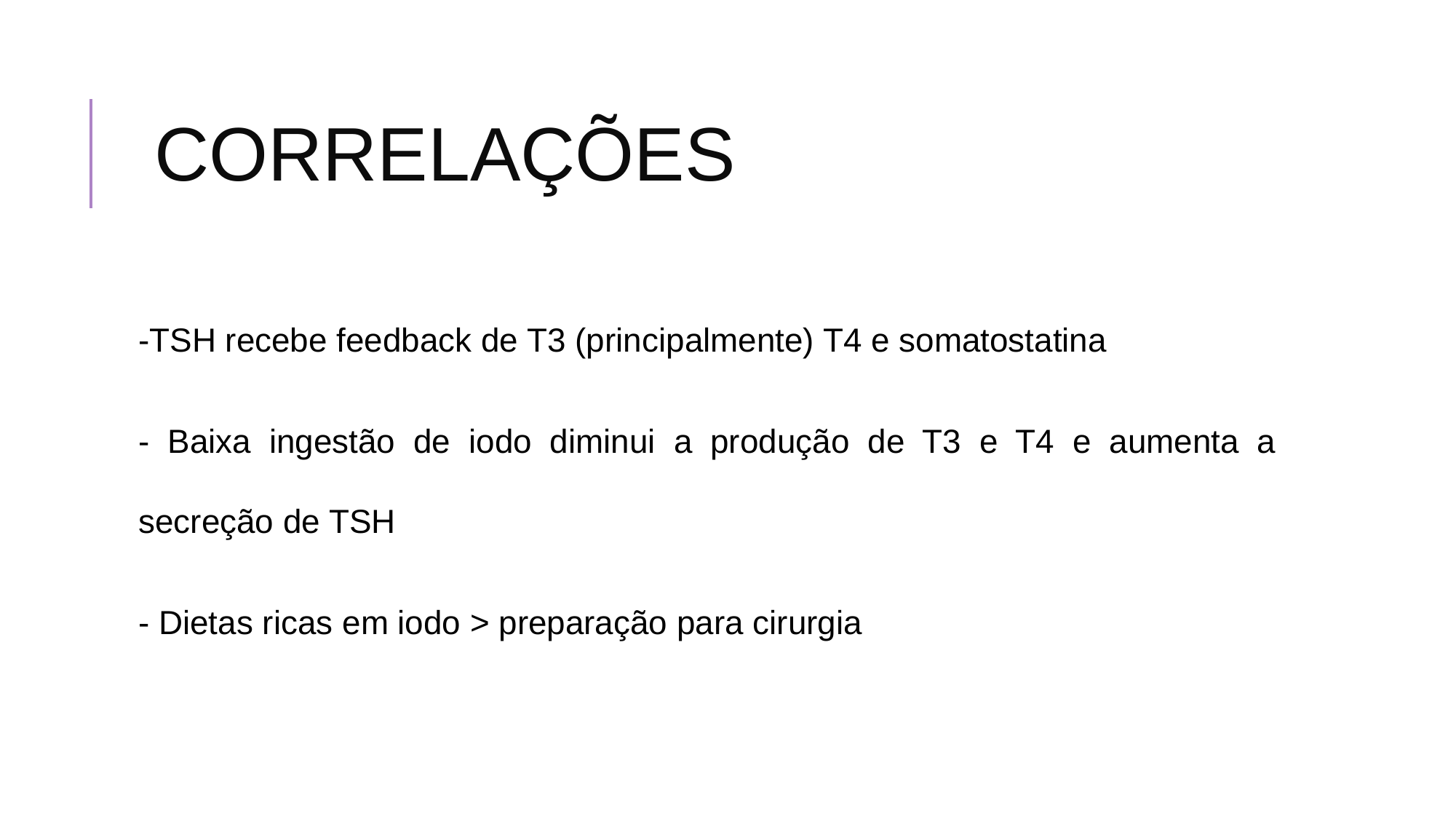

# CORRELAÇÕES
-TSH recebe feedback de T3 (principalmente) T4 e somatostatina
- Baixa ingestão de iodo diminui a produção de T3 e T4 e aumenta a secreção de TSH
- Dietas ricas em iodo > preparação para cirurgia